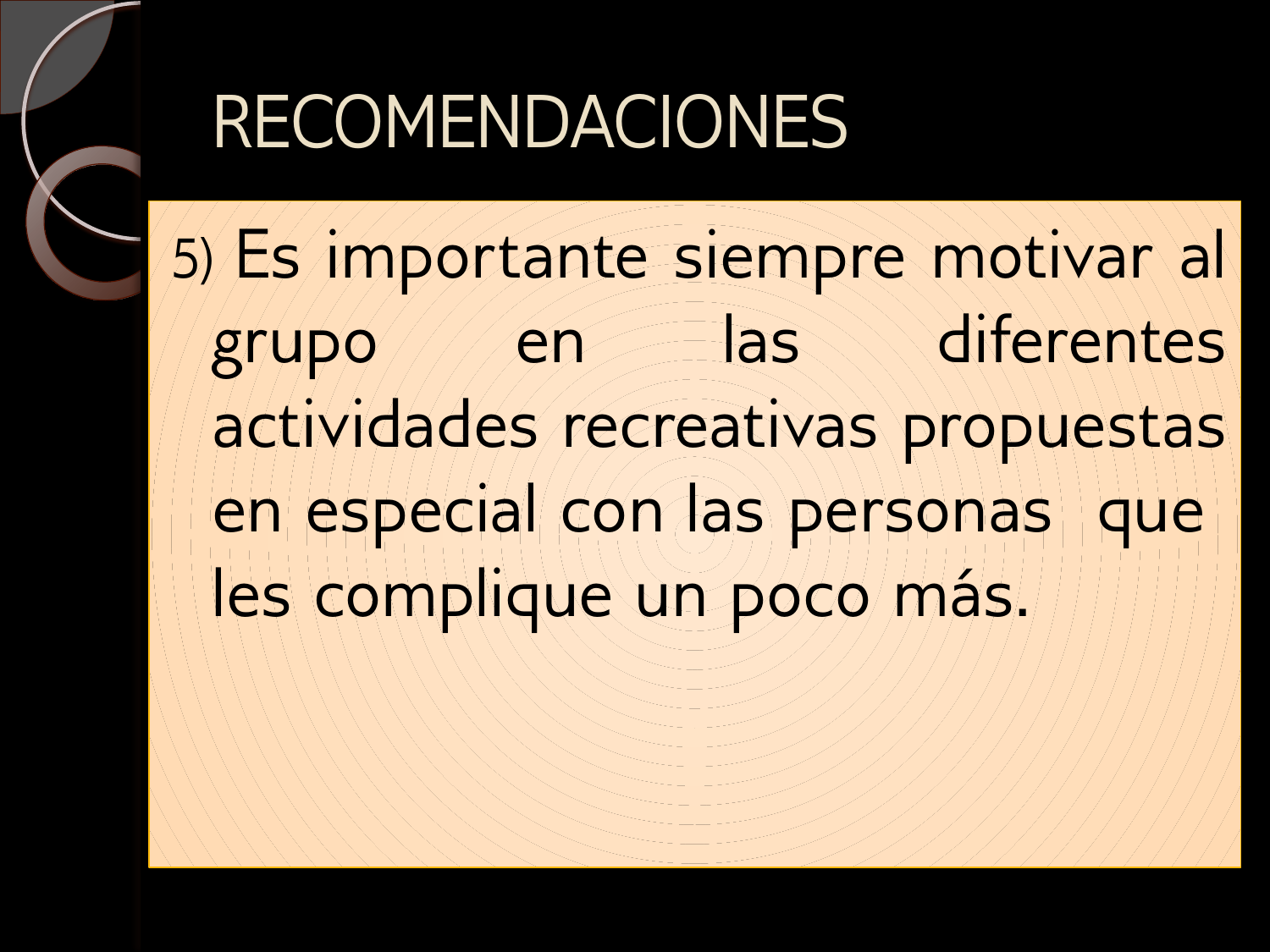

# RECOMENDACIONES
5) Es importante siempre motivar al grupo en las diferentes actividades recreativas propuestas en especial con las personas  que  les complique un poco más.